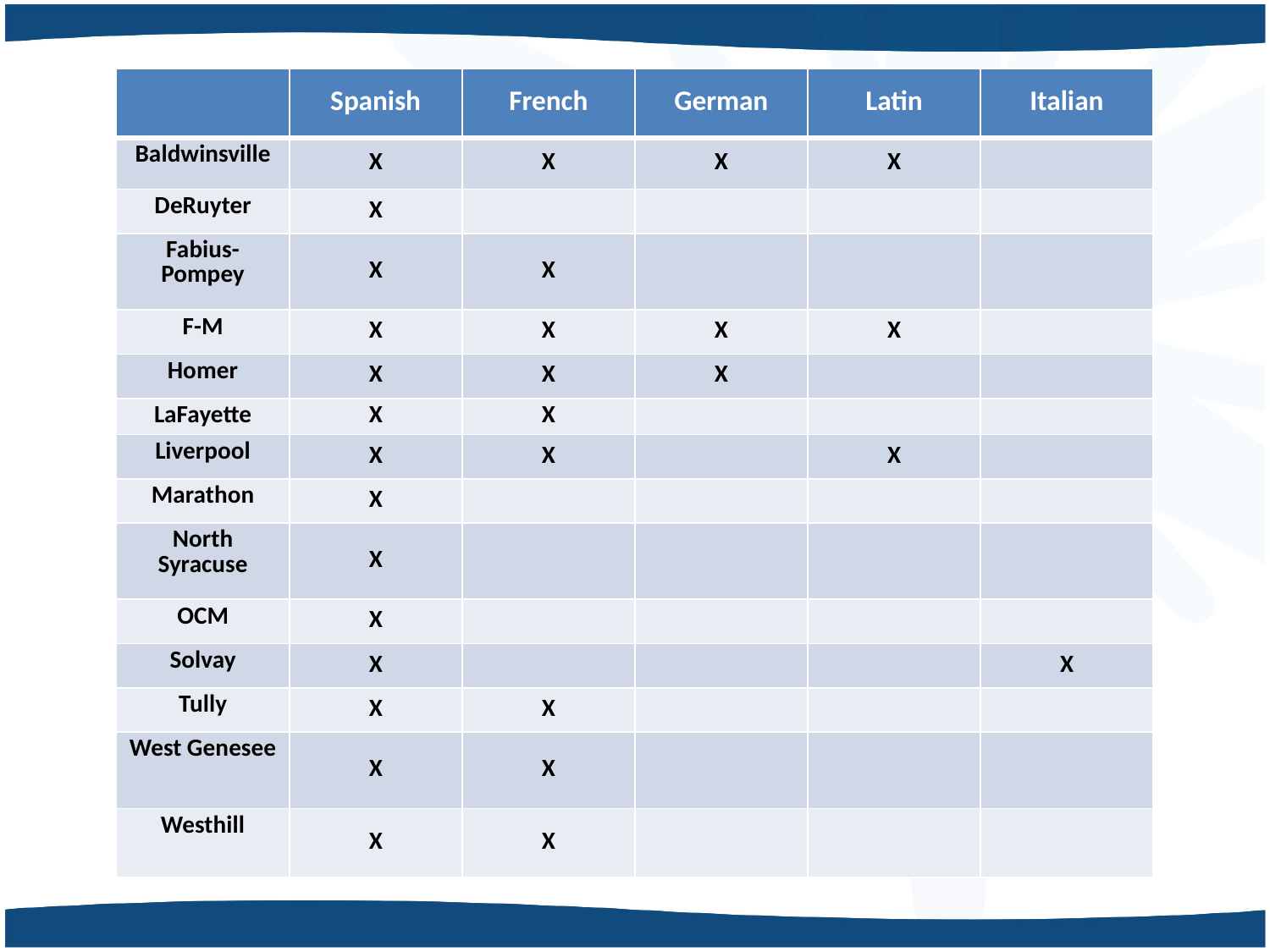

|  | Spanish | French | German | Latin | Italian |
| --- | --- | --- | --- | --- | --- |
| Baldwinsville | X | X | X | X |  |
| DeRuyter | X |  |  |  |  |
| Fabius-Pompey | X | X |  |  |  |
| F-M | X | X | X | X |  |
| Homer | X | X | X |  |  |
| LaFayette | X | X |  |  |  |
| Liverpool | X | X |  | X |  |
| Marathon | X |  |  |  |  |
| North Syracuse | X |  |  |  |  |
| OCM | X |  |  |  |  |
| Solvay | X |  |  |  | X |
| Tully | X | X |  |  |  |
| West Genesee | X | X |  |  |  |
| Westhill | X | X |  |  |  |